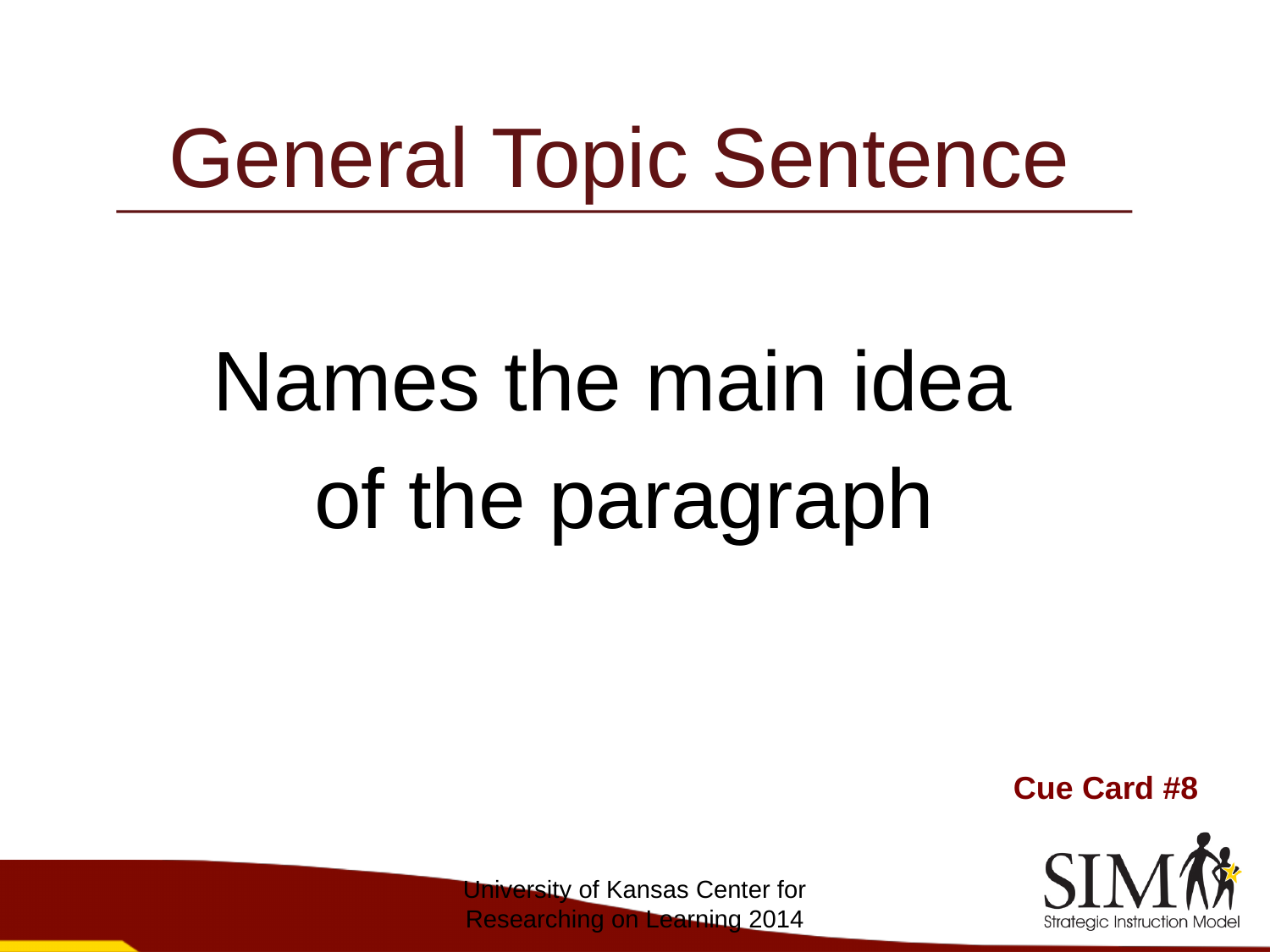

# General Topic Sentence

Names the main idea
of the paragraph
Cue Card #8
University of Kansas Center for Researching on Learning 2014